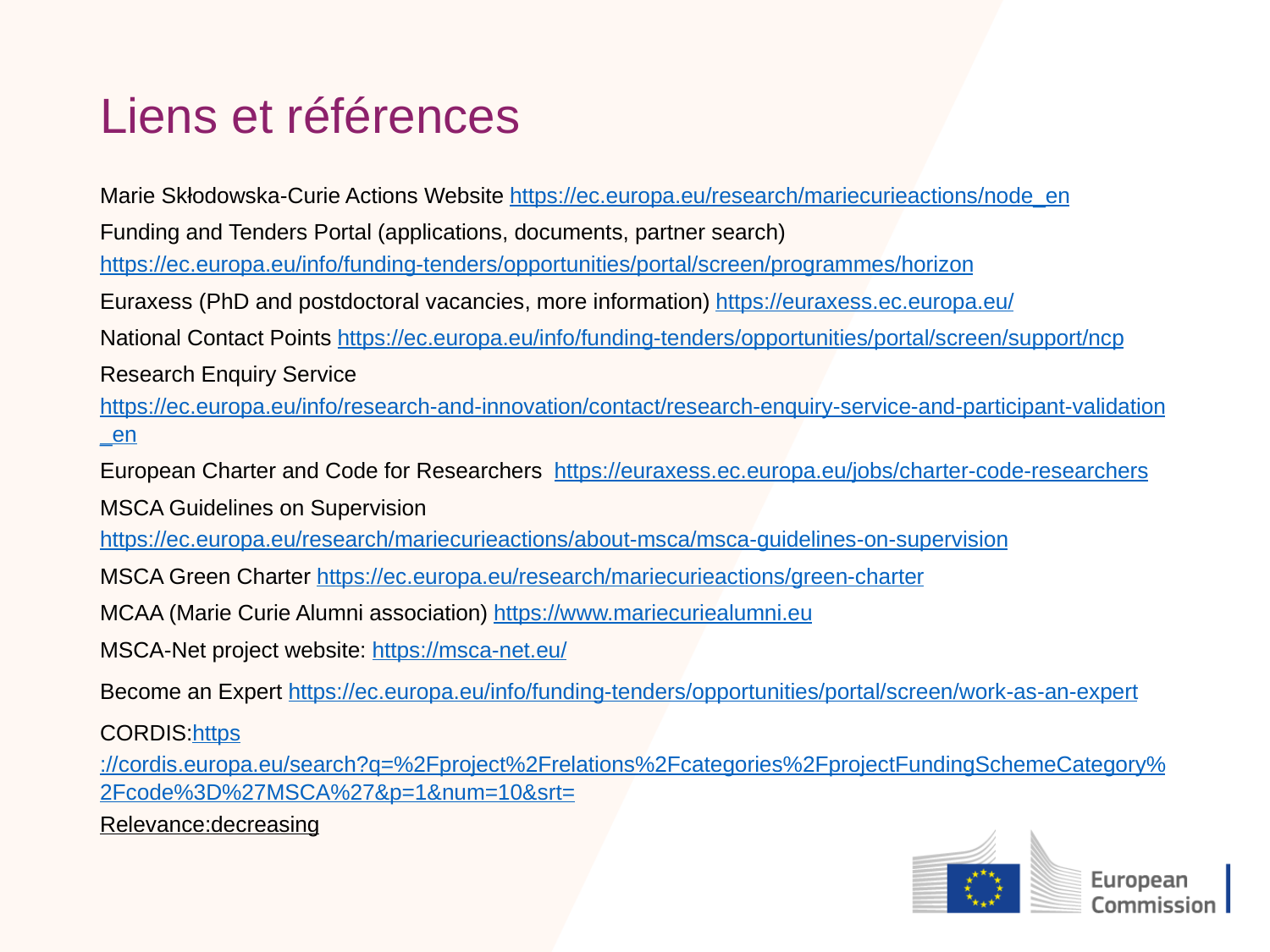

# Liens et références
Marie Skłodowska-Curie Actions Website https://ec.europa.eu/research/mariecurieactions/node_en
Funding and Tenders Portal (applications, documents, partner search) https://ec.europa.eu/info/funding-tenders/opportunities/portal/screen/programmes/horizon
Euraxess (PhD and postdoctoral vacancies, more information) https://euraxess.ec.europa.eu/
National Contact Points https://ec.europa.eu/info/funding-tenders/opportunities/portal/screen/support/ncp
Research Enquiry Service https://ec.europa.eu/info/research-and-innovation/contact/research-enquiry-service-and-participant-validation_en
European Charter and Code for Researchers  https://euraxess.ec.europa.eu/jobs/charter-code-researchers
MSCA Guidelines on Supervision https://ec.europa.eu/research/mariecurieactions/about-msca/msca-guidelines-on-supervision
MSCA Green Charter https://ec.europa.eu/research/mariecurieactions/green-charter
MCAA (Marie Curie Alumni association) https://www.mariecuriealumni.eu
MSCA-Net project website: https://msca-net.eu/
Become an Expert https://ec.europa.eu/info/funding-tenders/opportunities/portal/screen/work-as-an-expert
CORDIS:https://cordis.europa.eu/search?q=%2Fproject%2Frelations%2Fcategories%2FprojectFundingSchemeCategory%2Fcode%3D%27MSCA%27&p=1&num=10&srt=Relevance:decreasing